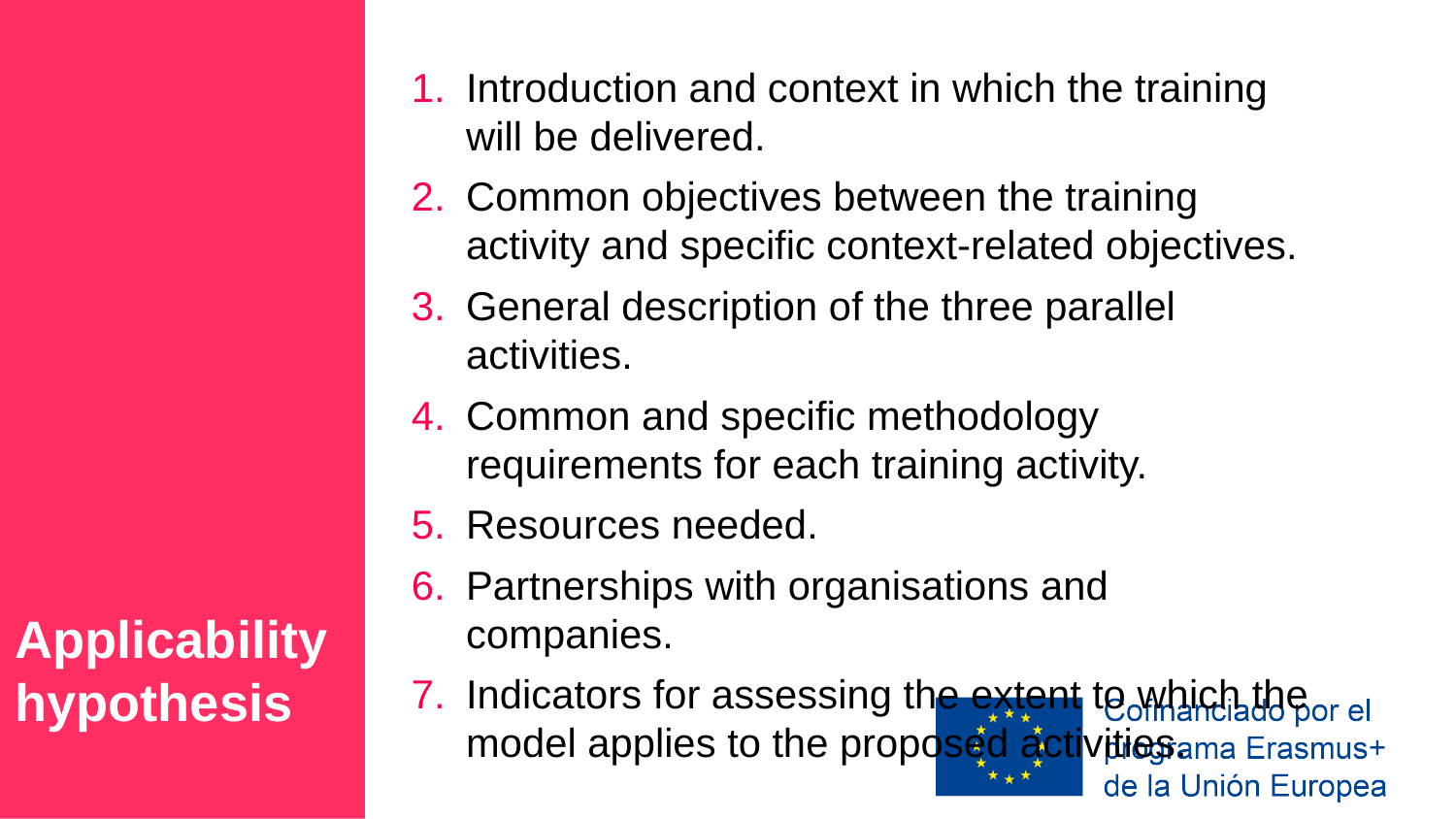

Introduction and context in which the training will be delivered.
Common objectives between the training activity and specific context-related objectives.
General description of the three parallel activities.
Common and specific methodology requirements for each training activity.
Resources needed.
Partnerships with organisations and companies.
Indicators for assessing the extent to which the model applies to the proposed activities.

Applicability hypothesis
10